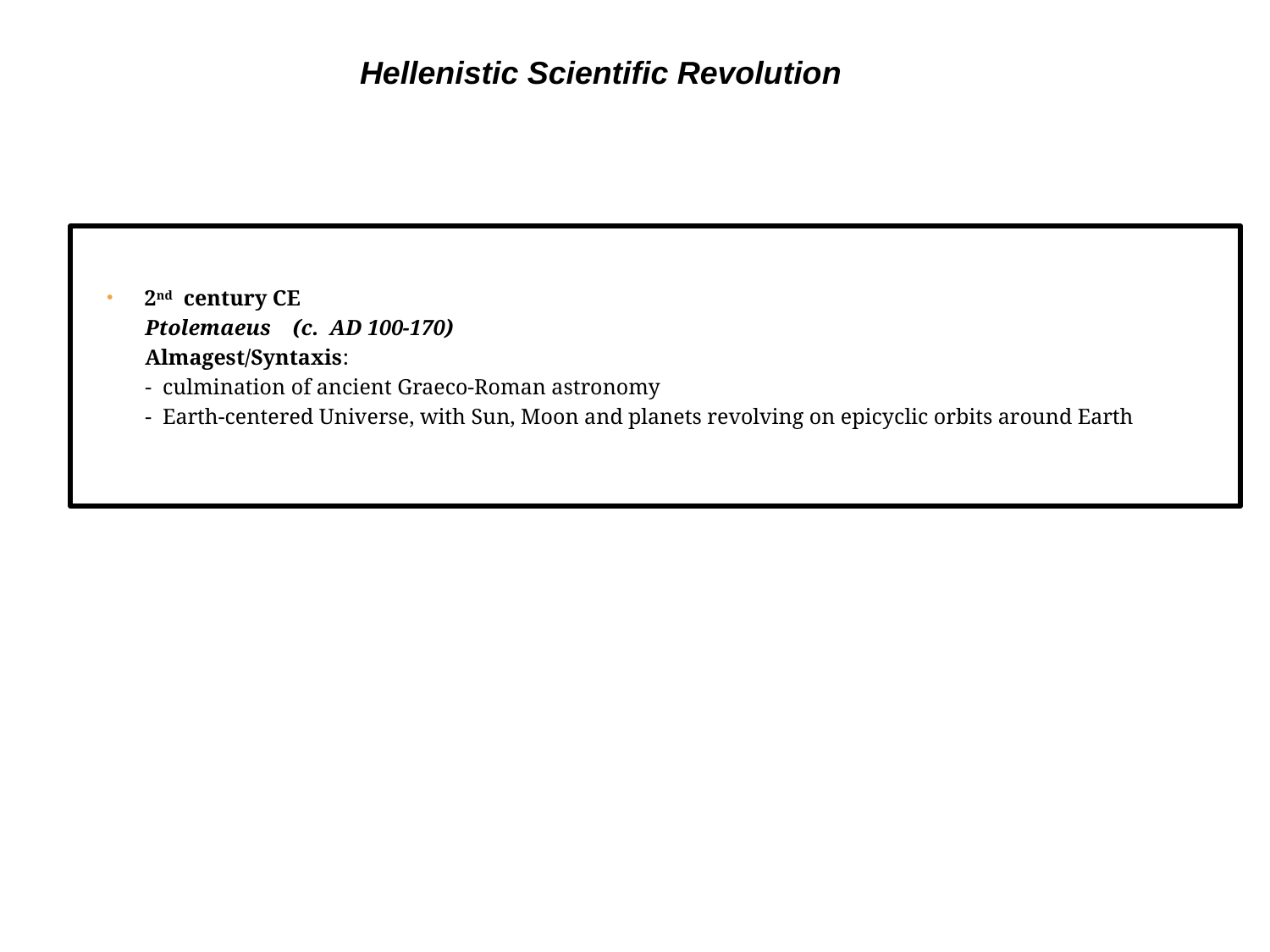

Hellenistic Scientific Revolution

2nd  century CE
       Ptolemaeus    (c.  AD 100-170)
       Almagest/Syntaxis:
       -  culmination of ancient Graeco-Roman astronomy
       -  Earth-centered Universe, with Sun, Moon and planets revolving on epicyclic orbits around Earth